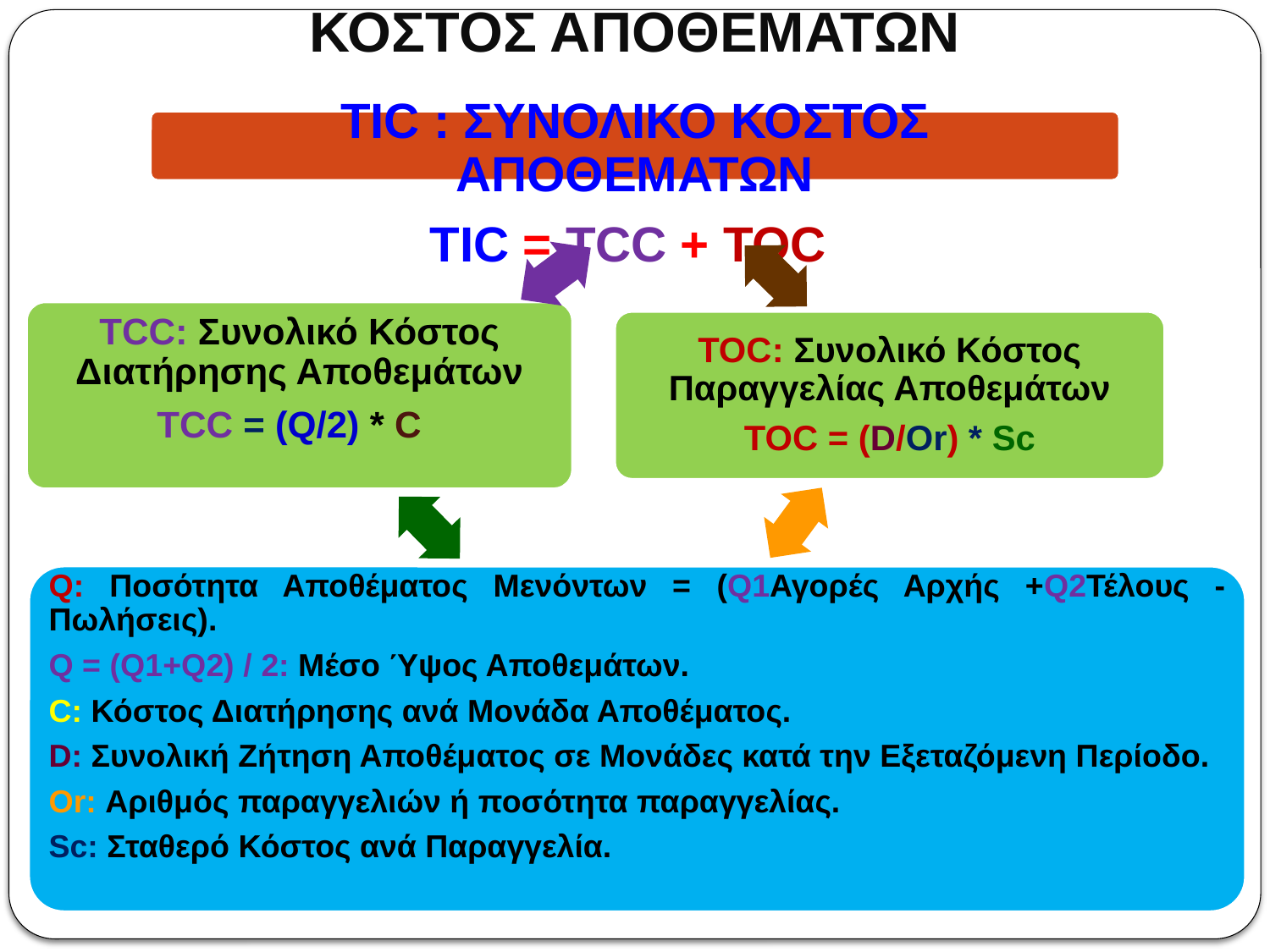

# ΚΟΣΤΟΣ ΑΠΟΘΕΜΑΤΩΝ

TIC : ΣΥΝΟΛΙΚΟ ΚΟΣΤΟΣ ΑΠΟΘΕΜΑΤΩΝ
TIC = TCC + TOC

TOC: Συνολικό Κόστος Παραγγελίας Αποθεμάτων
TOC = (D/Or) * Sc

Q: Ποσότητα Αποθέματος Μενόντων = (Q1Αγορές Αρχής +Q2Τέλους - Πωλήσεις).
Q = (Q1+Q2) / 2: Μέσο Ύψος Αποθεμάτων.
C: Κόστος Διατήρησης ανά Μονάδα Αποθέματος.
D: Συνολική Ζήτηση Αποθέματος σε Μονάδες κατά την Εξεταζόμενη Περίοδο.
Or: Αριθμός παραγγελιών ή ποσότητα παραγγελίας.
Sc: Σταθερό Κόστος ανά Παραγγελία.

ΤCC: Συνολικό Κόστος Διατήρησης Αποθεμάτων
ΤCC = (Q/2) * C